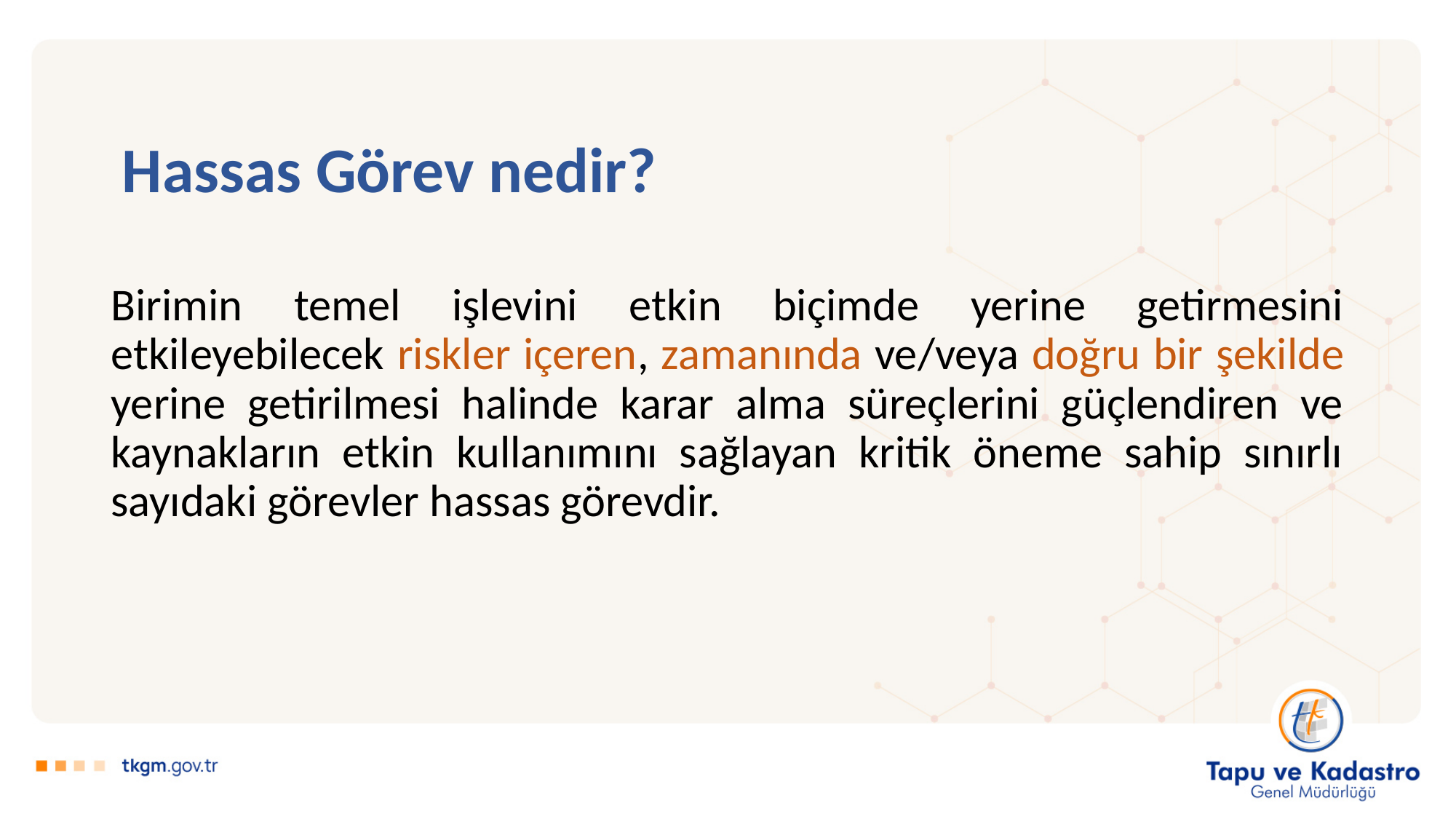

# Hassas Görev nedir?
Birimin temel işlevini etkin biçimde yerine getirmesini etkileyebilecek riskler içeren, zamanında ve/veya doğru bir şekilde yerine getirilmesi halinde karar alma süreçlerini güçlendiren ve kaynakların etkin kullanımını sağlayan kritik öneme sahip sınırlı sayıdaki görevler hassas görevdir.